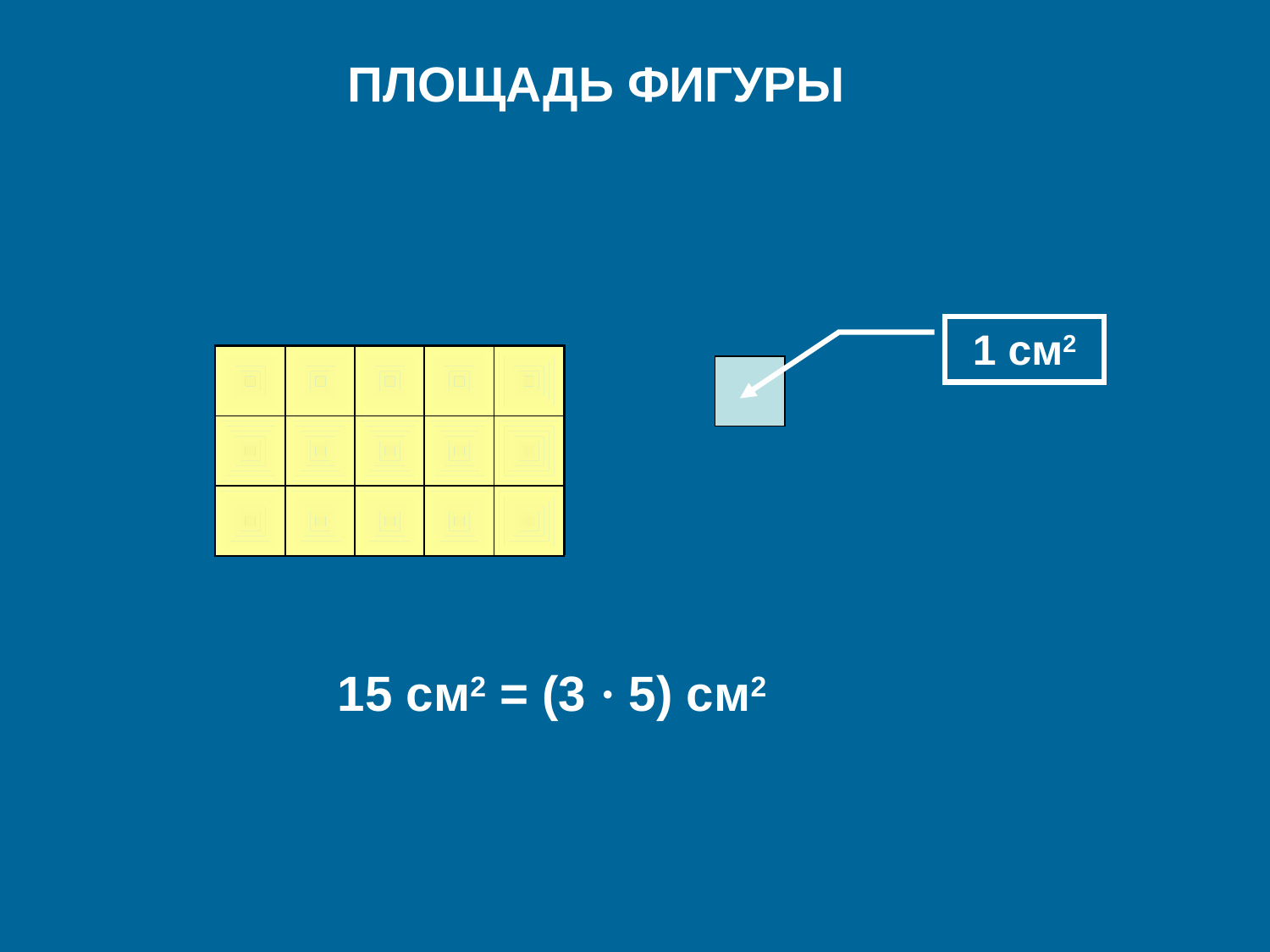

ПЛОЩАДЬ ФИГУРЫ
1 см2

15 см2 = (3 · 5) см2